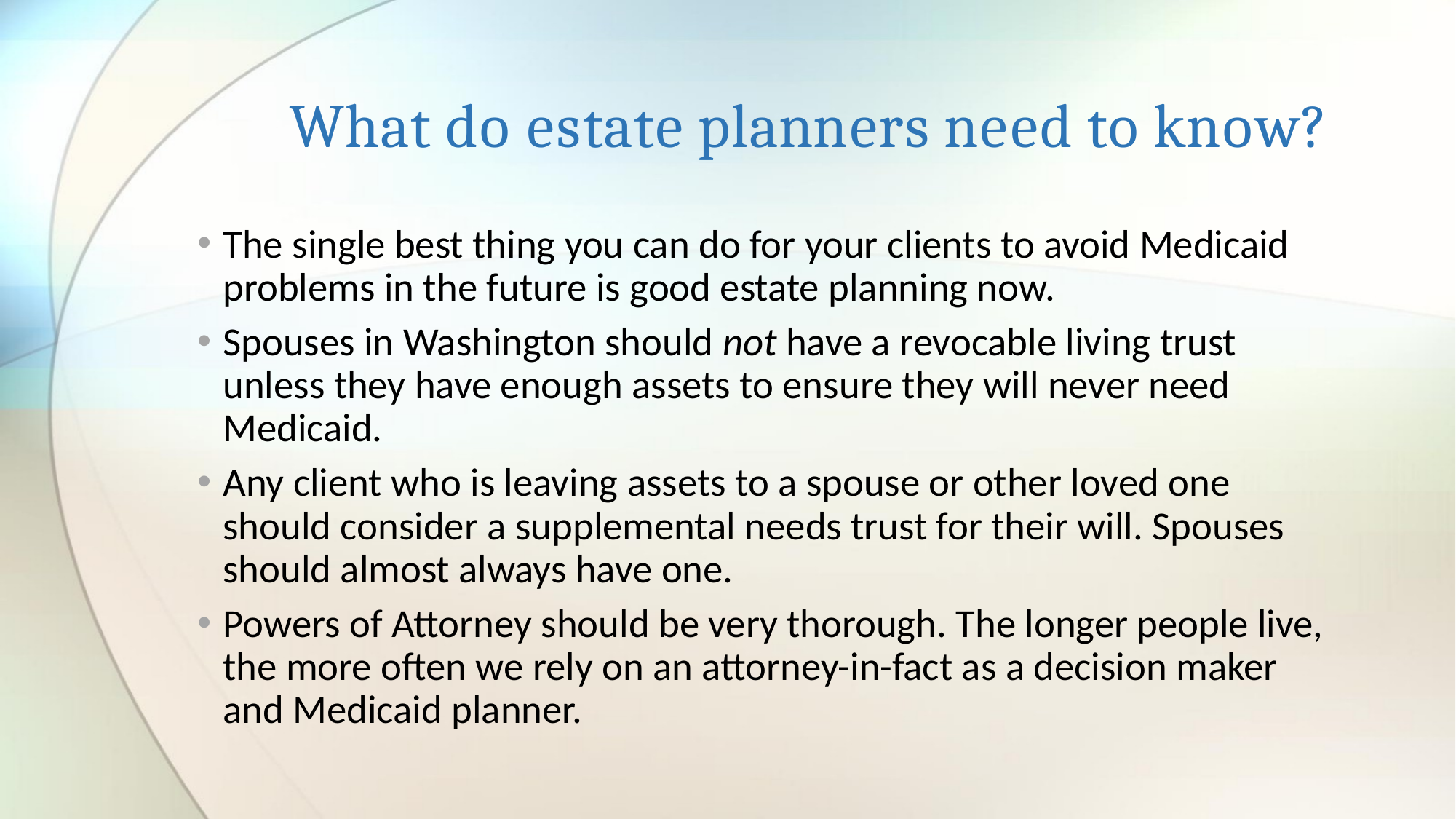

# What do estate planners need to know?
The single best thing you can do for your clients to avoid Medicaid problems in the future is good estate planning now.
Spouses in Washington should not have a revocable living trust unless they have enough assets to ensure they will never need Medicaid.
Any client who is leaving assets to a spouse or other loved one should consider a supplemental needs trust for their will. Spouses should almost always have one.
Powers of Attorney should be very thorough. The longer people live, the more often we rely on an attorney-in-fact as a decision maker and Medicaid planner.